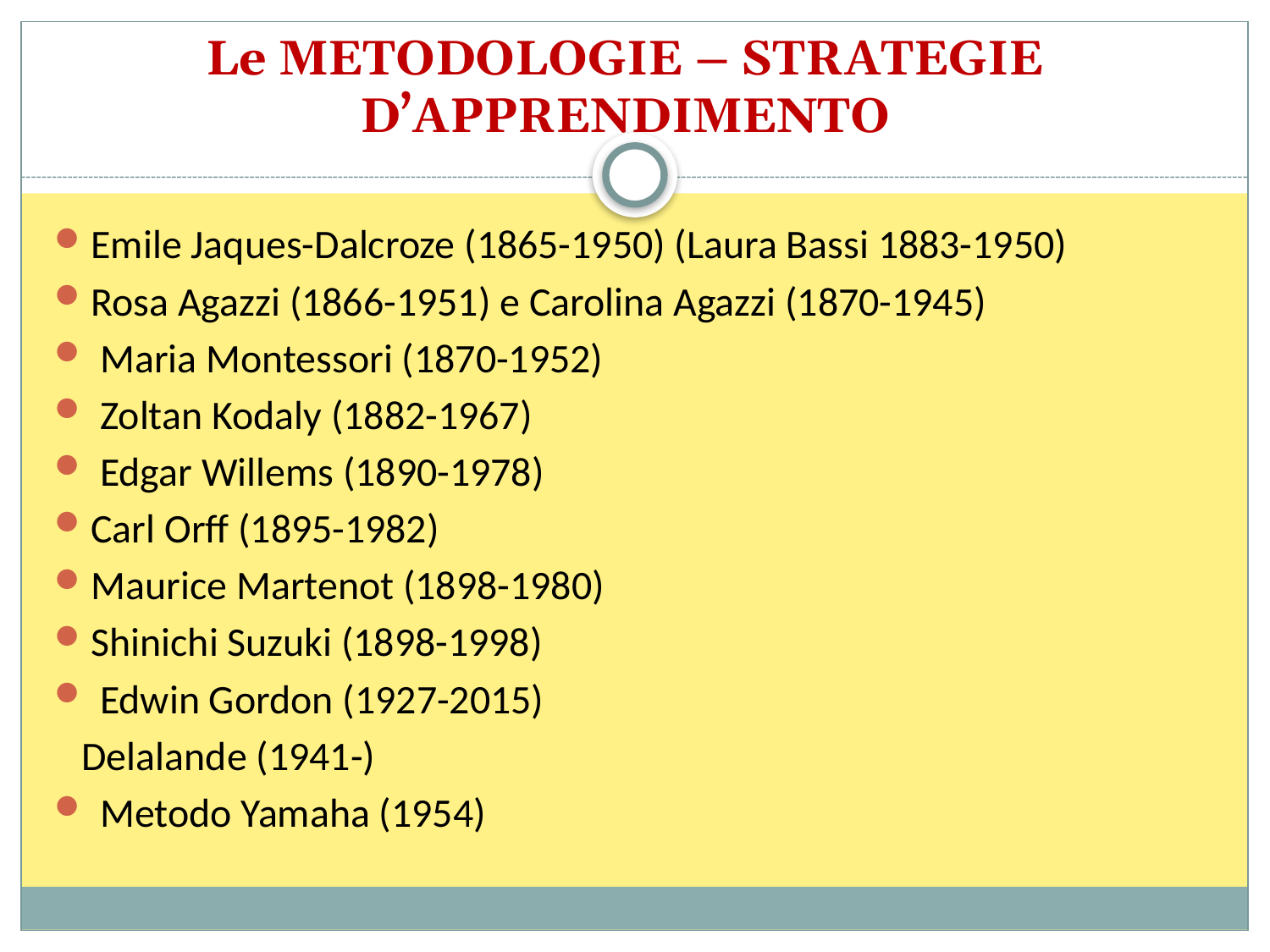

# Le METODOLOGIE – STRATEGIE D’APPRENDIMENTO
Emile Jaques-Dalcroze (1865-1950) (Laura Bassi 1883-1950)
Rosa Agazzi (1866-1951) e Carolina Agazzi (1870-1945)
 Maria Montessori (1870-1952)
 Zoltan Kodaly (1882-1967)
 Edgar Willems (1890-1978)
Carl Orff (1895-1982)
Maurice Martenot (1898-1980)
Shinichi Suzuki (1898-1998)
 Edwin Gordon (1927-2015)
   Delalande (1941-)
 Metodo Yamaha (1954)